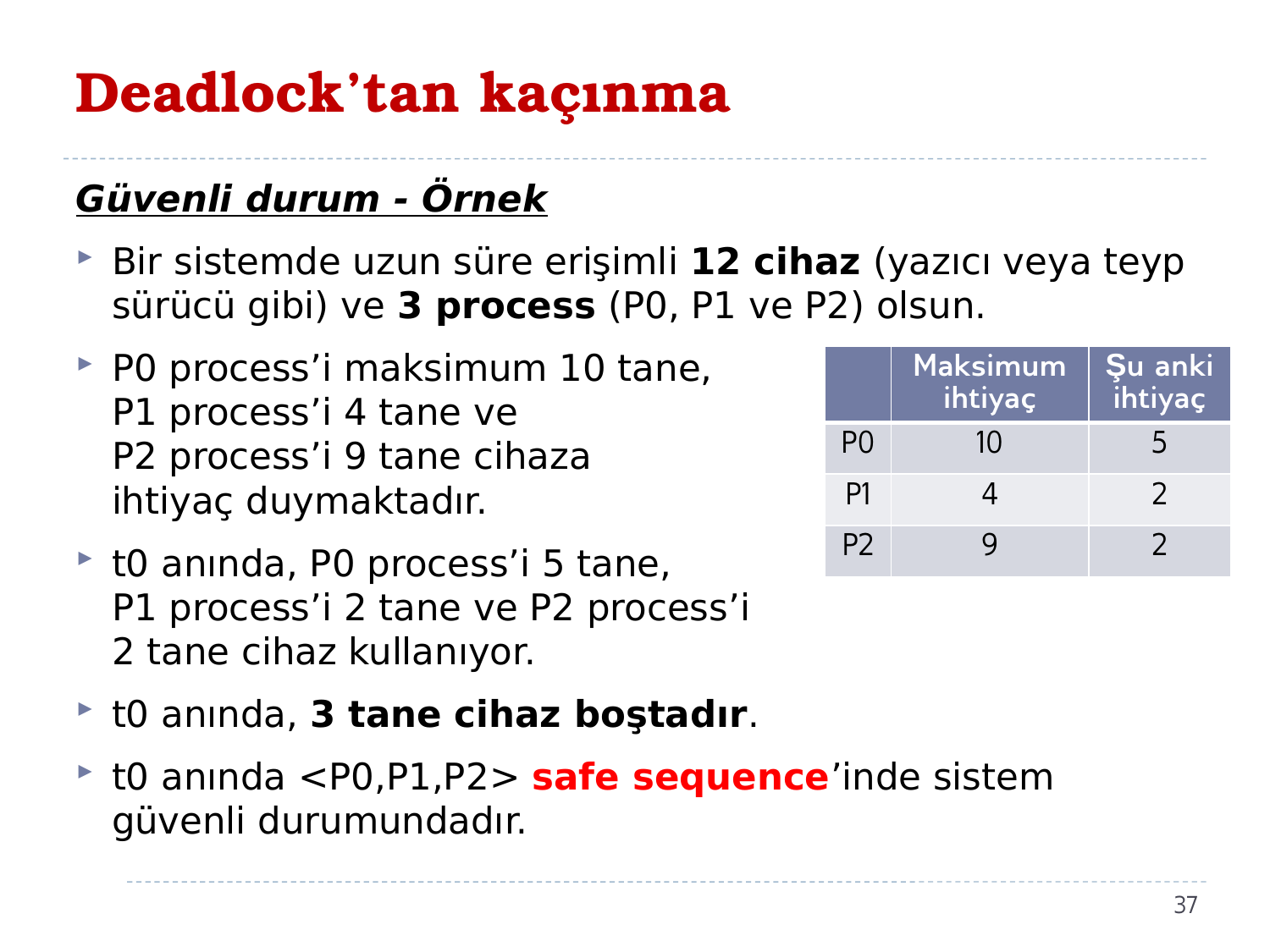

# Deadlock’tan kaçınma
Güvenli durum - Örnek
Bir sistemde uzun süre erişimli 12 cihaz (yazıcı veya teyp sürücü gibi) ve 3 process (P0, P1 ve P2) olsun.
P0 process’i maksimum 10 tane,
P1 process’i 4 tane ve
P2 process’i 9 tane cihaza
ihtiyaç duymaktadır.
t0 anında, P0 process’i 5 tane,
P1 process’i 2 tane ve P2 process’i
2 tane cihaz kullanıyor.
t0 anında, 3 tane cihaz boştadır.
t0 anında <P0,P1,P2> safe sequence’inde sistem güvenli durumundadır.
|  | Maksimum ihtiyaç | Şu anki ihtiyaç |
| --- | --- | --- |
| P0 | 10 | 5 |
| P1 | 4 | 2 |
| P2 | 9 | 2 |
37